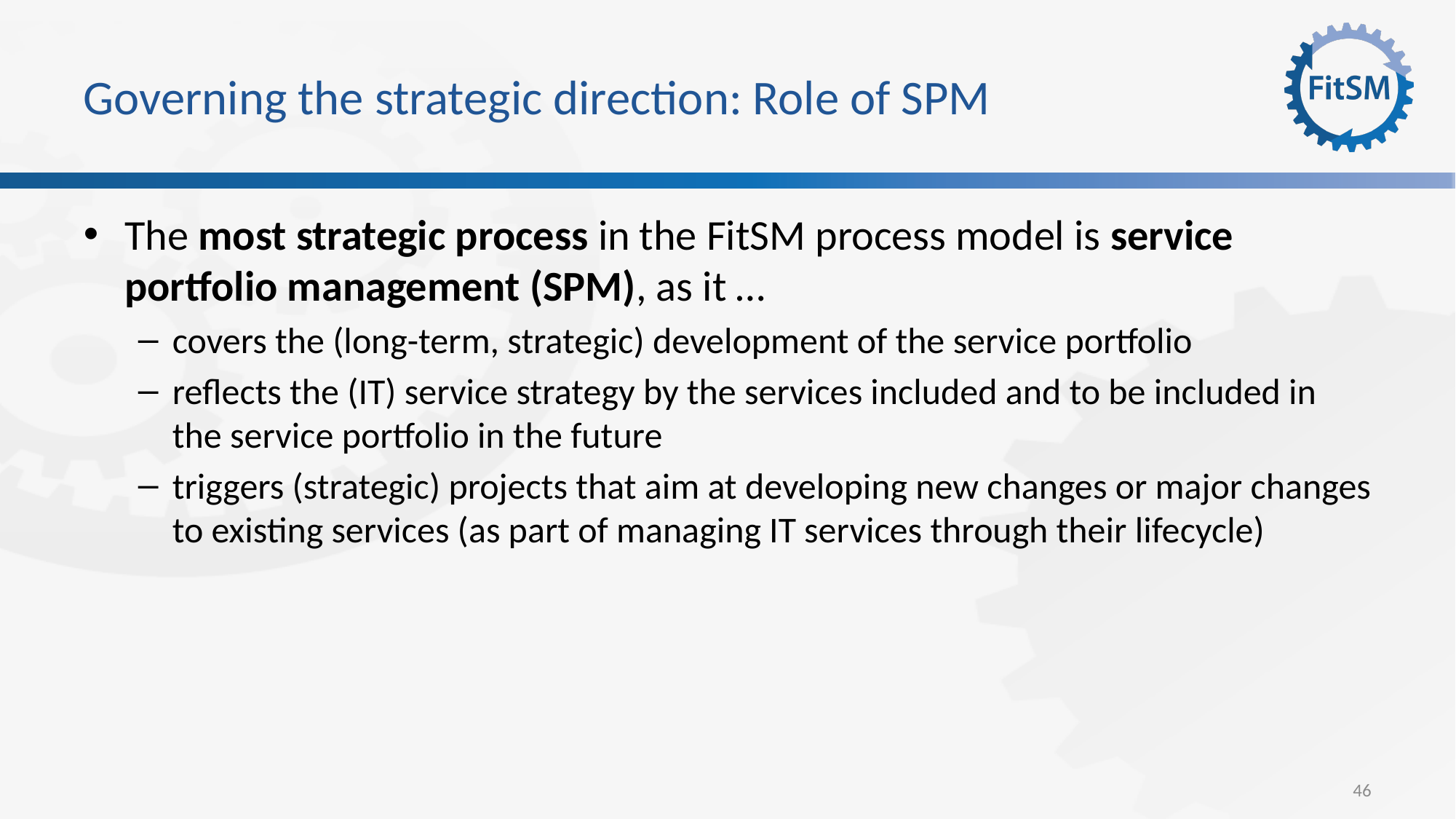

# Governing the strategic direction: Role of SPM
The most strategic process in the FitSM process model is service portfolio management (SPM), as it …
covers the (long-term, strategic) development of the service portfolio
reflects the (IT) service strategy by the services included and to be included in the service portfolio in the future
triggers (strategic) projects that aim at developing new changes or major changes to existing services (as part of managing IT services through their lifecycle)
46